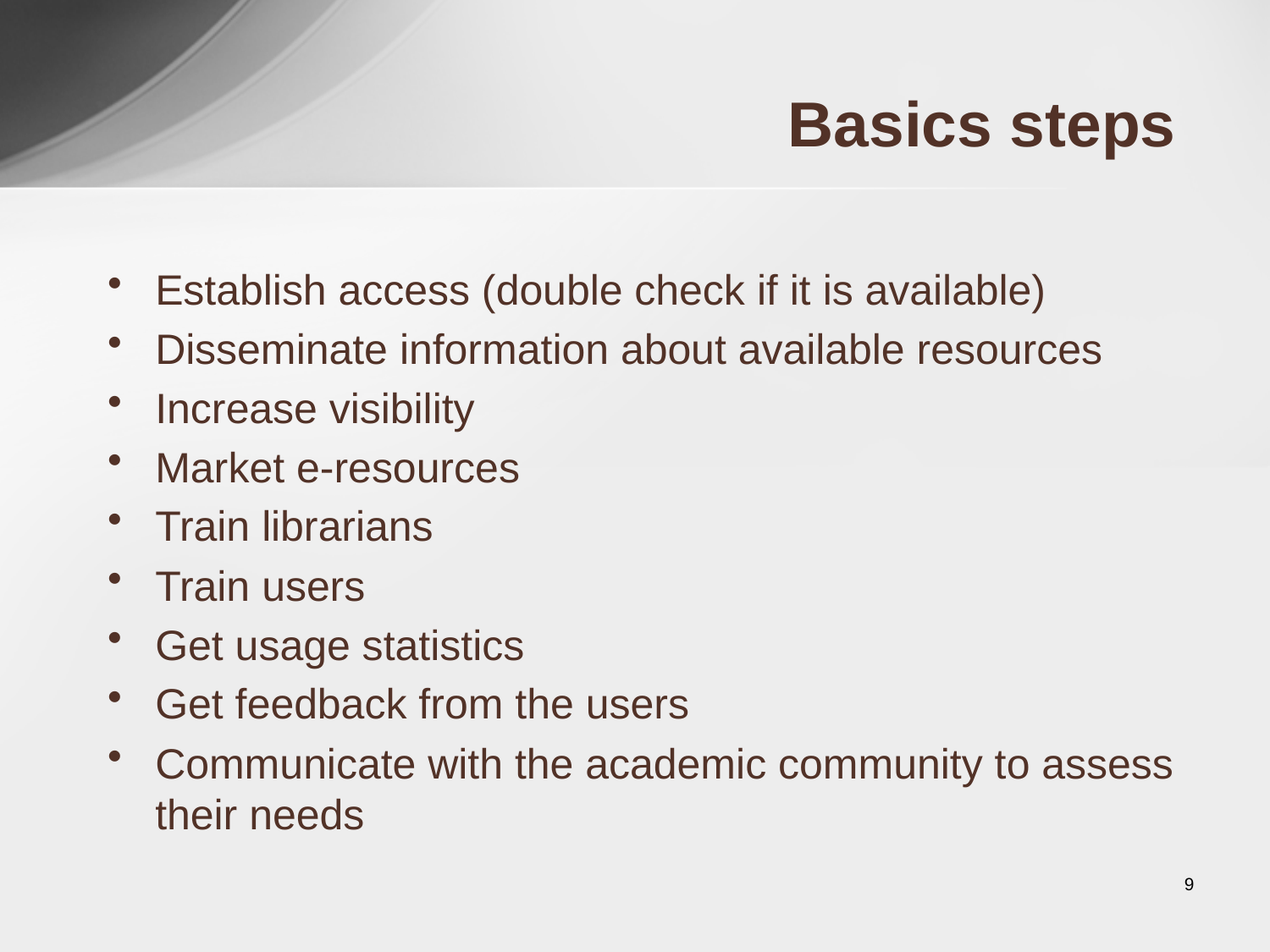

# Basics steps
Establish access (double check if it is available)
Disseminate information about available resources
Increase visibility
Market e-resources
Train librarians
Train users
Get usage statistics
Get feedback from the users
Communicate with the academic community to assess their needs

9